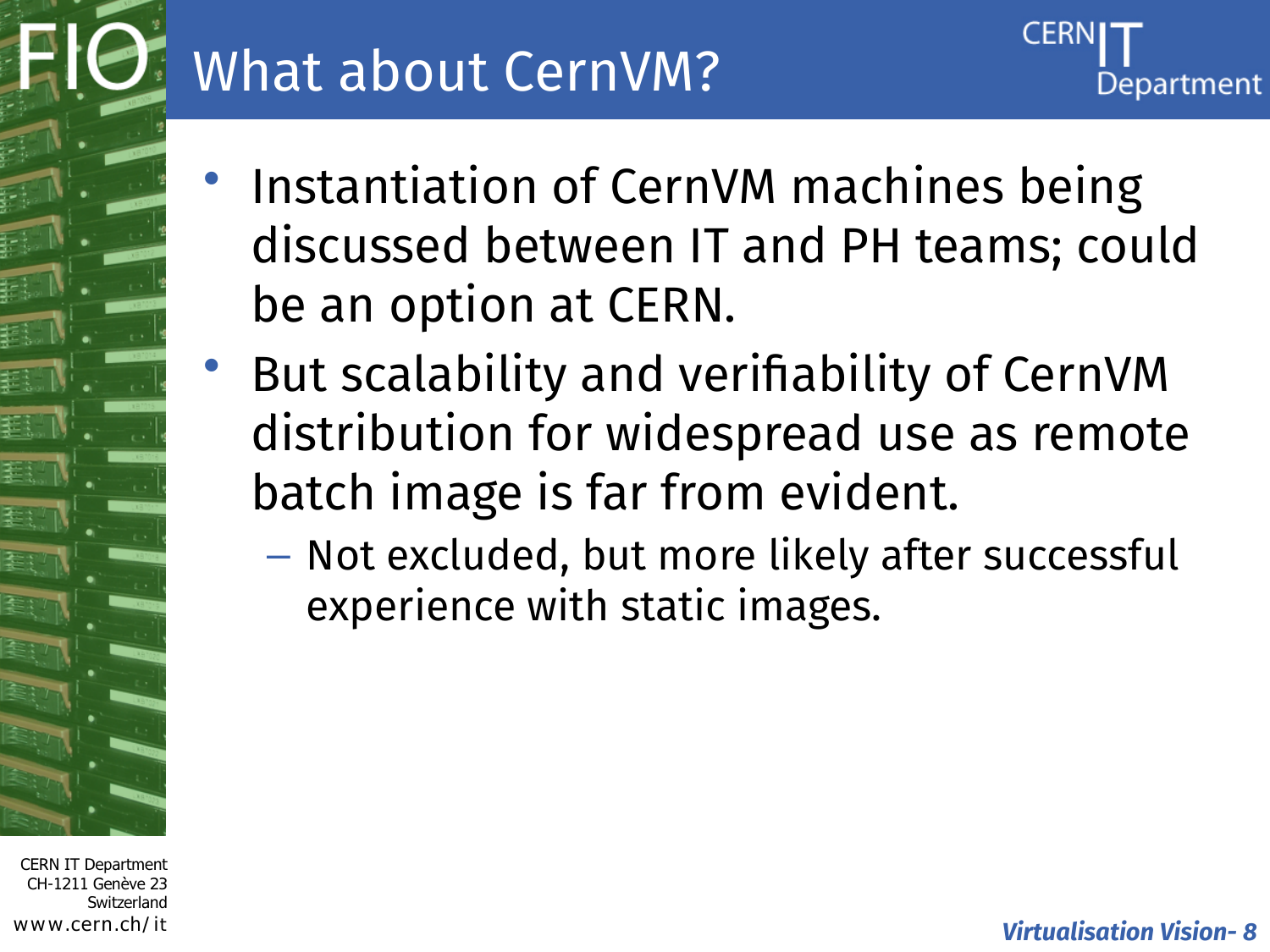

# What about CernVM?
Instantiation of CernVM machines being discussed between IT and PH teams; could be an option at CERN.
But scalability and verifiability of CernVM distribution for widespread use as remote batch image is far from evident.
Not excluded, but more likely after successful experience with static images.
 Virtualisation Vision- 8